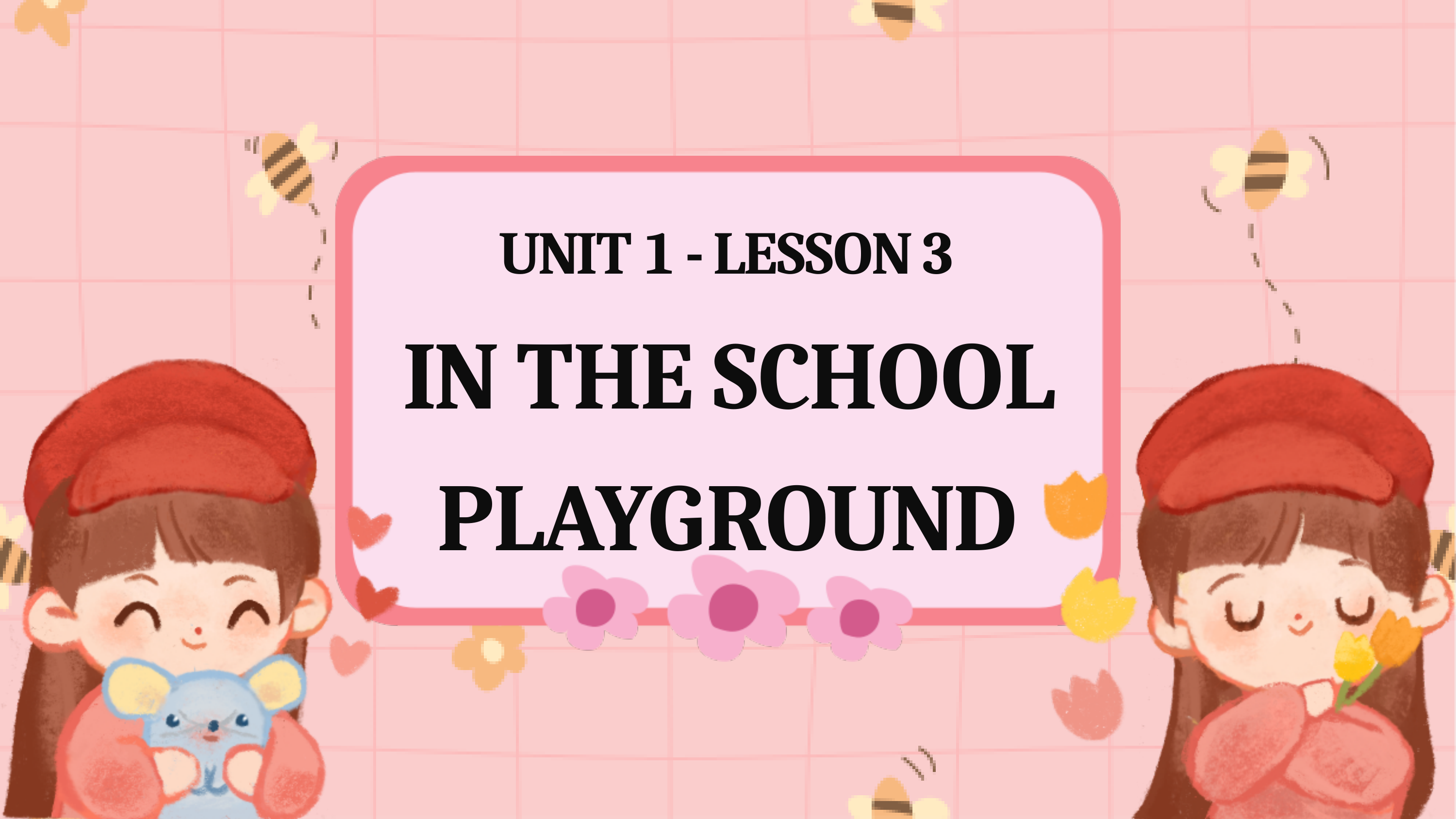

UNIT 1 - LESSON 3
IN THE SCHOOL PLAYGROUND